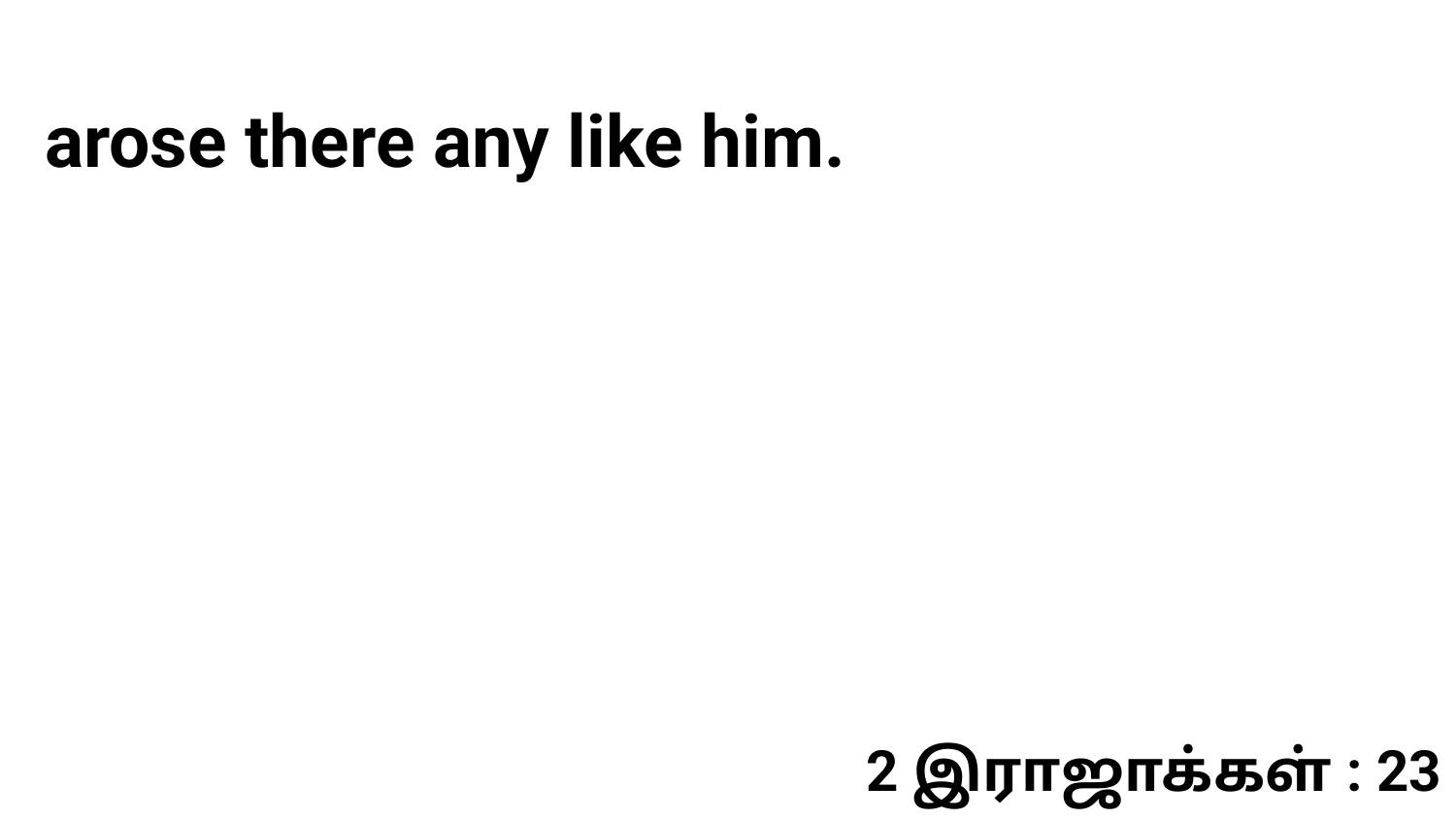

arose there any like him.
2 இராஜாக்கள் : 23